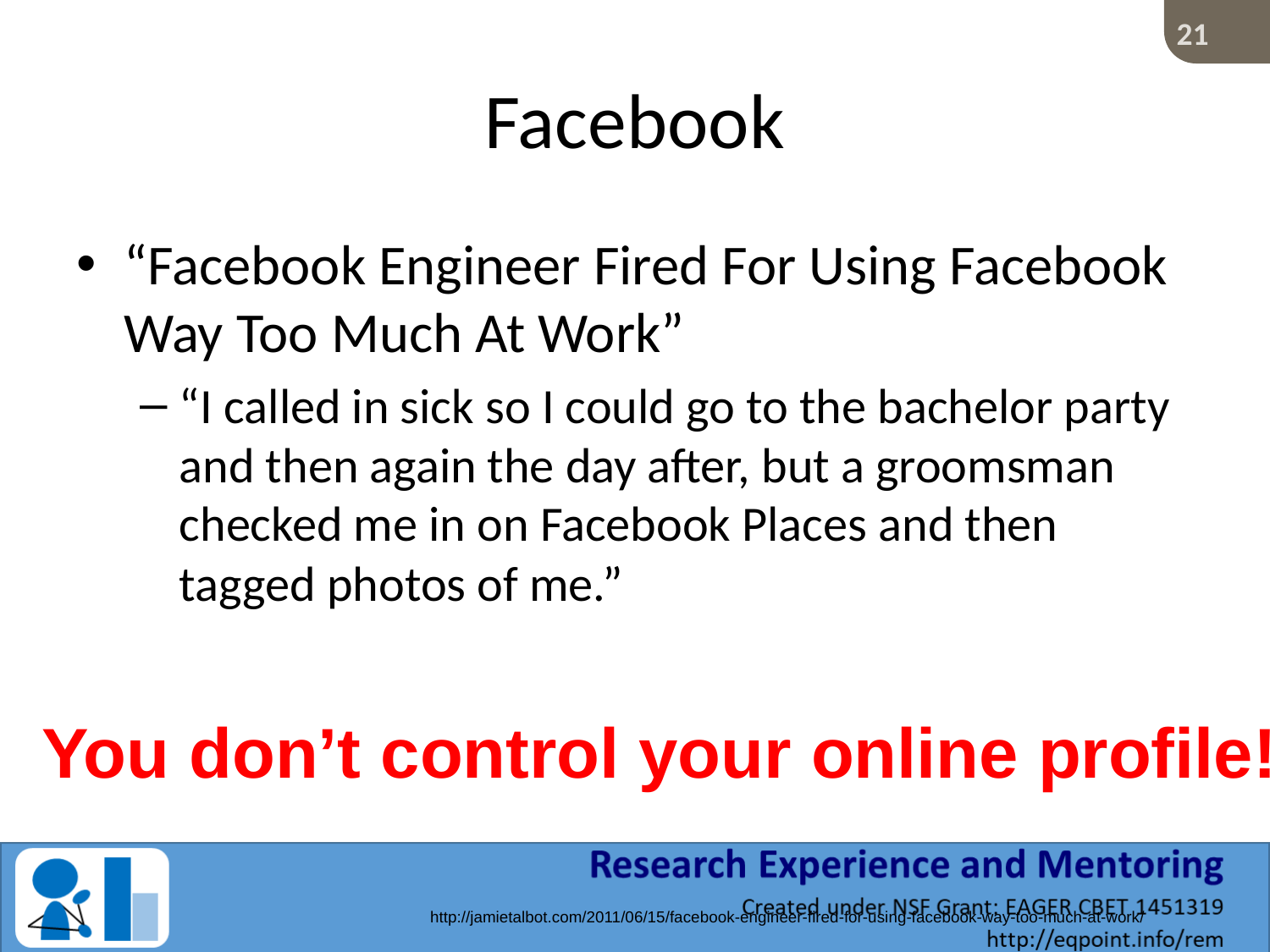

# Facebook
“Facebook Engineer Fired For Using Facebook Way Too Much At Work”
“I called in sick so I could go to the bachelor party and then again the day after, but a groomsman checked me in on Facebook Places and then tagged photos of me.”
You don’t control your online profile!
http://jamietalbot.com/2011/06/15/facebook-engineer-fired-for-using-facebook-way-too-much-at-work/